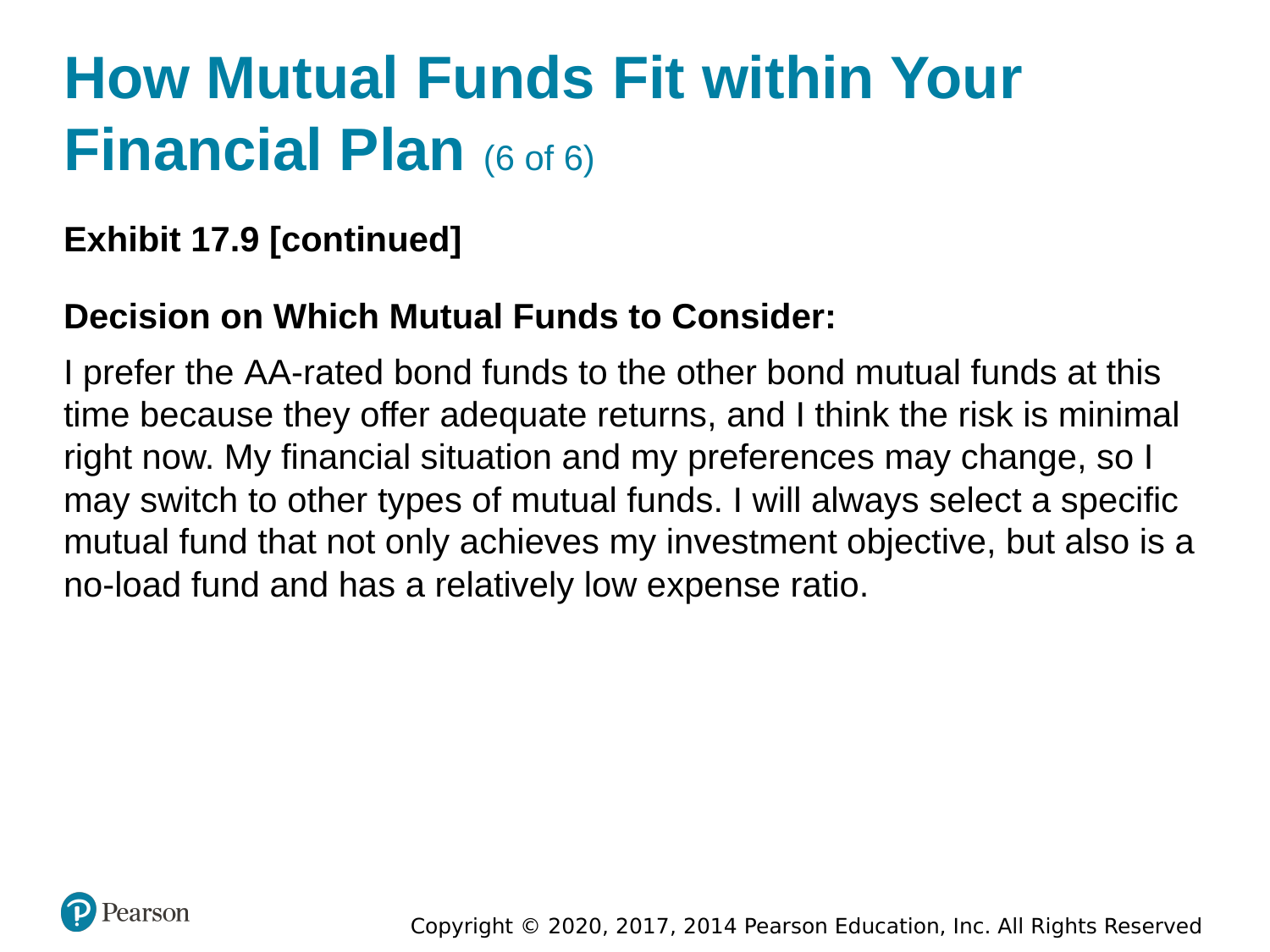

# How Mutual Funds Fit within Your Financial Plan (6 of 6)
Exhibit 17.9 [continued]
Decision on Which Mutual Funds to Consider:
I prefer the A A-rated bond funds to the other bond mutual funds at this time because they offer adequate returns, and I think the risk is minimal right now. My financial situation and my preferences may change, so I may switch to other types of mutual funds. I will always select a specific mutual fund that not only achieves my investment objective, but also is a no-load fund and has a relatively low expense ratio.